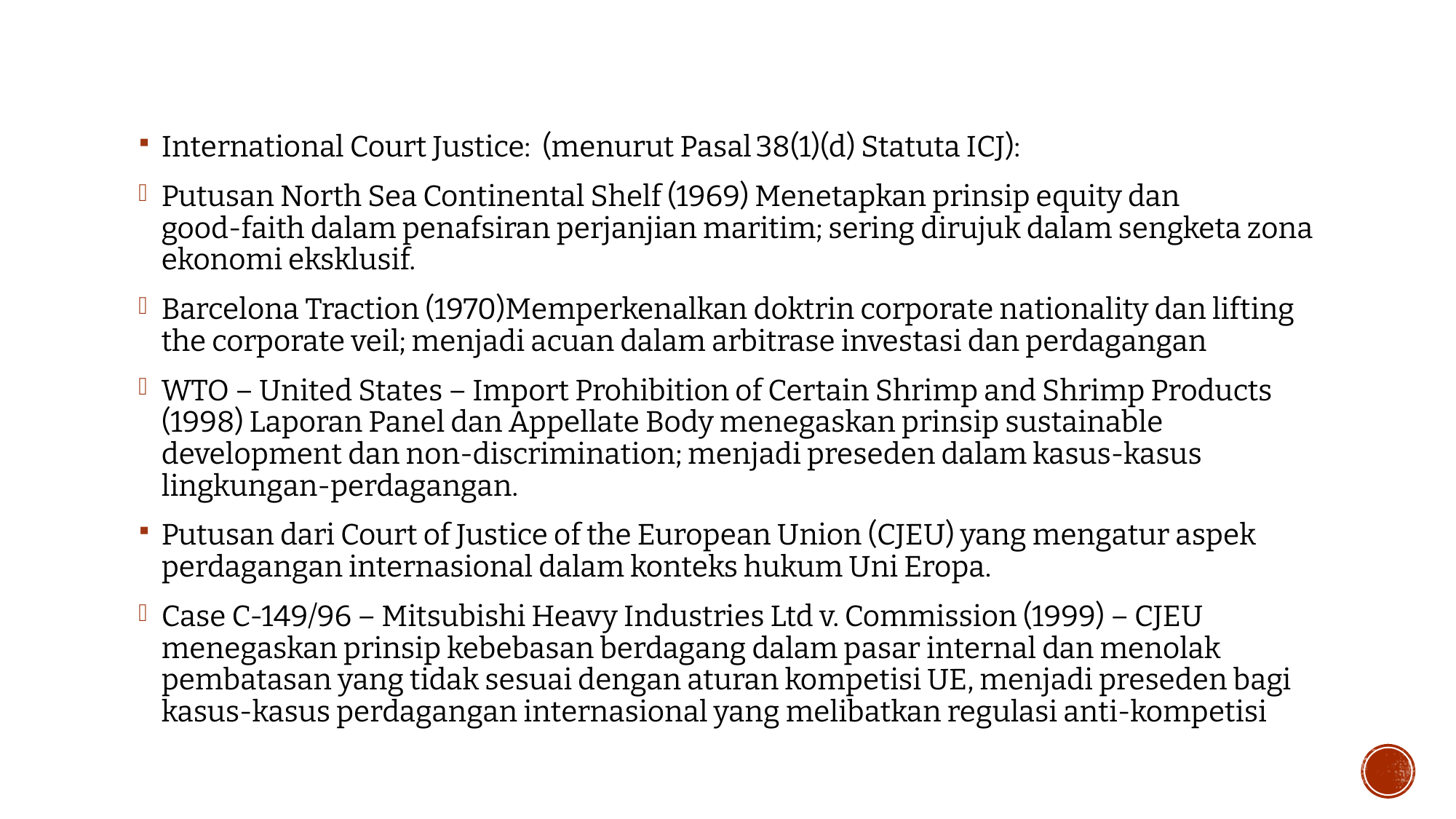

International Court Justice:  (menurut Pasal 38(1)(d) Statuta ICJ):
Putusan North Sea Continental Shelf (1969) Menetapkan prinsip equity dan good‑faith dalam penafsiran perjanjian maritim; sering dirujuk dalam sengketa zona ekonomi eksklusif.
Barcelona Traction (1970)Memperkenalkan doktrin corporate nationality dan lifting the corporate veil; menjadi acuan dalam arbitrase investasi dan perdagangan
WTO – United States – Import Prohibition of Certain Shrimp and Shrimp Products (1998) Laporan Panel dan Appellate Body menegaskan prinsip sustainable development dan non‑discrimination; menjadi preseden dalam kasus‑kasus lingkungan‑perdagangan.
Putusan dari Court of Justice of the European Union (CJEU) yang mengatur aspek perdagangan internasional dalam konteks hukum Uni Eropa.
Case C‑149/96 – Mitsubishi Heavy Industries Ltd v. Commission (1999) – CJEU menegaskan prinsip kebebasan berdagang dalam pasar internal dan menolak pembatasan yang tidak sesuai dengan aturan kompetisi UE, menjadi preseden bagi kasus‑kasus perdagangan internasional yang melibatkan regulasi anti‑kompetisi